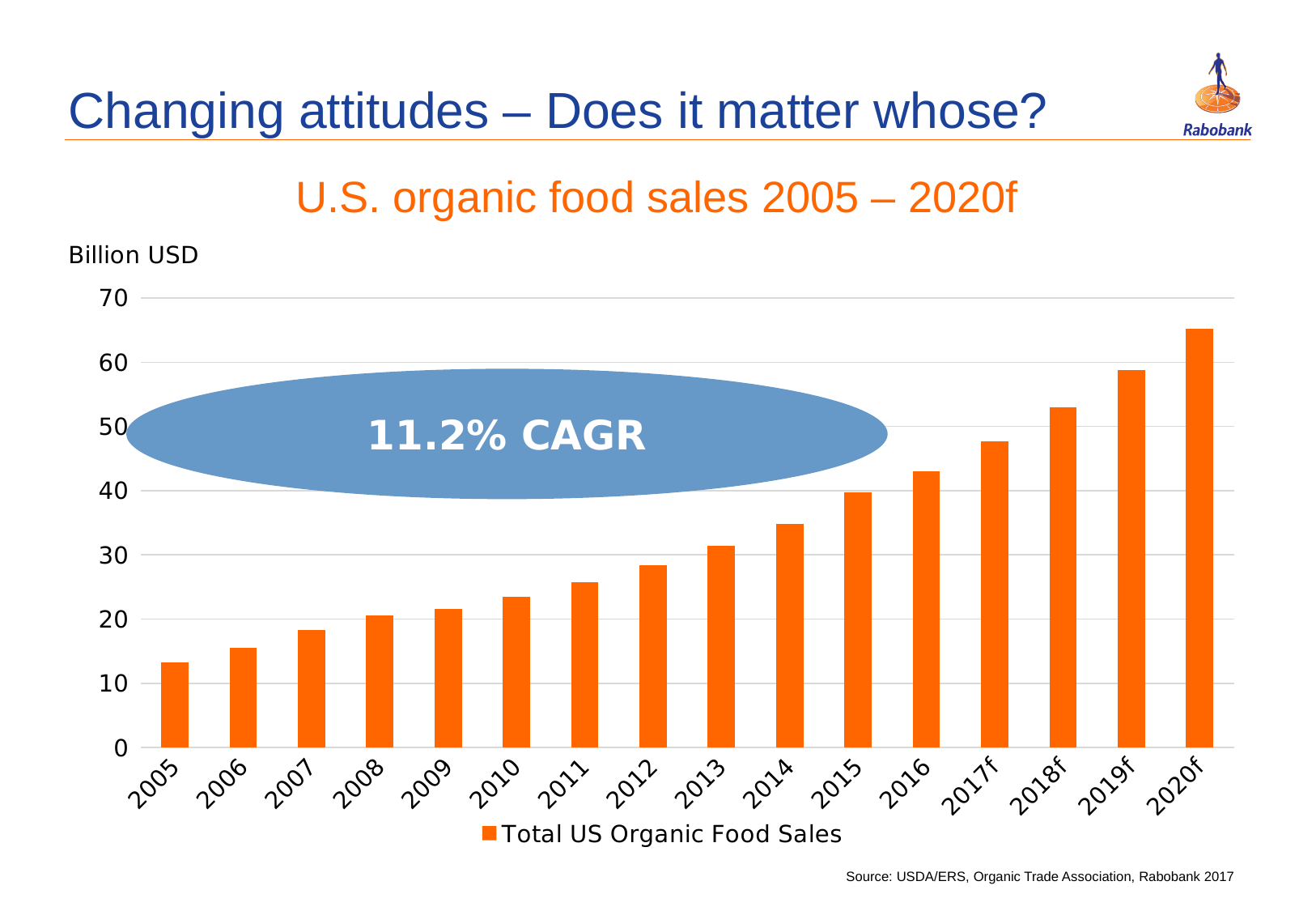

# Changing attitudes – Does it matter whose?
U.S. organic food sales 2005 – 2020f

### Chart

| Category | Total US Organic Food Sales |
|---|---|
| 2005 | 13.311 |
| 2006 | 15.561 |
| 2007 | 18.266000000000002 |
| 2008 | 20.523999999999997 |
| 2009 | 21.591 |
| 2010 | 23.408 |
| 2011 | 25.711 |
| 2012 | 28.412 |
| 2013 | 31.444000000000003 |
| 2014 | 34.797000000000004 |
| 2015 | 39.7 |
| 2016 | 43.0 |
| 2017f | 47.730000000000004 |
| 2018f | 52.98030000000001 |
| 2019f | 58.80813300000001 |
| 2020f | 65.27702763000002 |
11.2% CAGR
Source: USDA/ERS, Organic Trade Association, Rabobank 2017